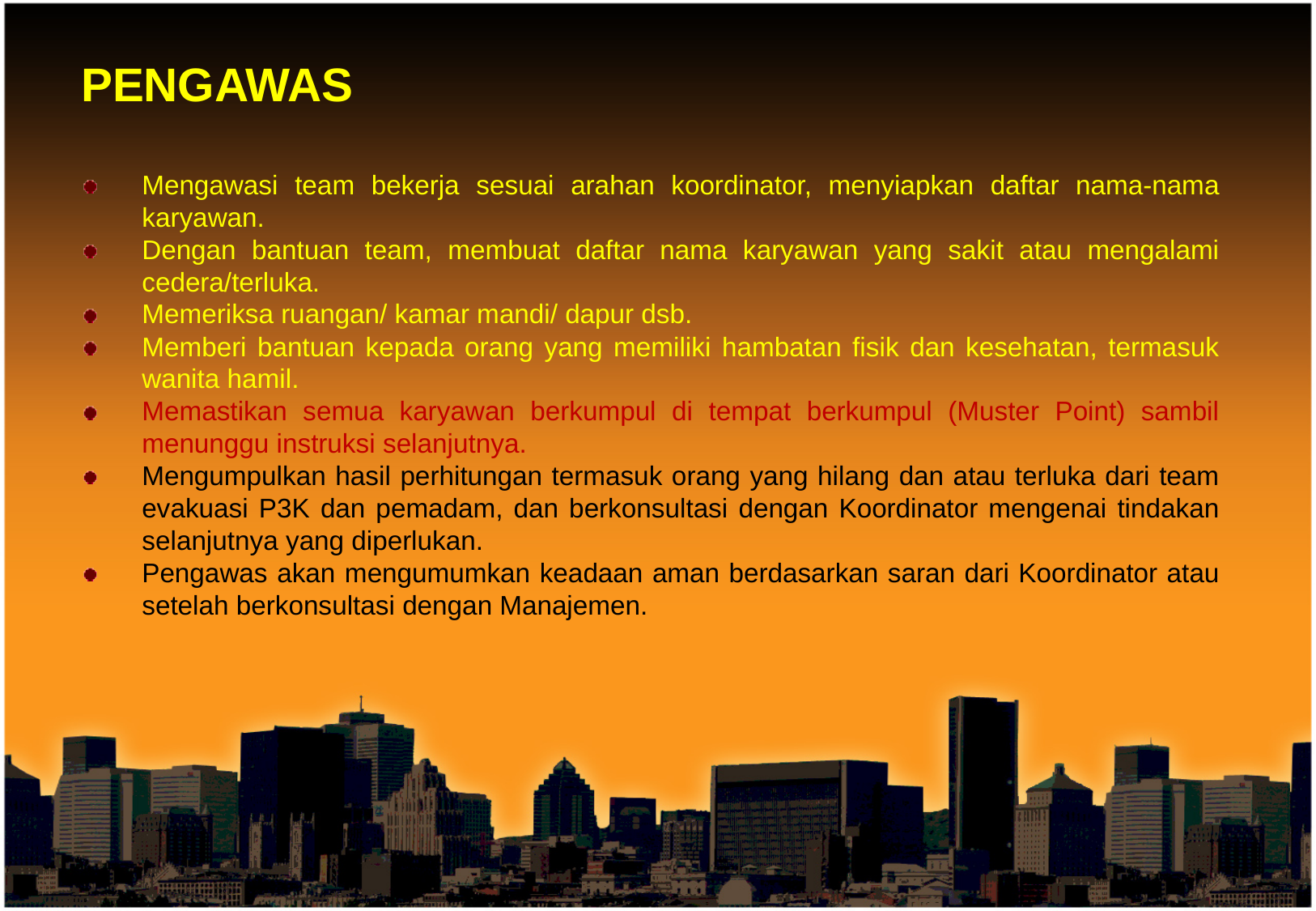

PENGAWAS

Mengawasi team bekerja sesuai arahan koordinator, menyiapkan daftar nama-nama karyawan.
Dengan bantuan team, membuat daftar nama karyawan yang sakit atau mengalami cedera/terluka.
Memeriksa ruangan/ kamar mandi/ dapur dsb.
Memberi bantuan kepada orang yang memiliki hambatan fisik dan kesehatan, termasuk wanita hamil.
Memastikan semua karyawan berkumpul di tempat berkumpul (Muster Point) sambil menunggu instruksi selanjutnya.
Mengumpulkan hasil perhitungan termasuk orang yang hilang dan atau terluka dari team evakuasi P3K dan pemadam, dan berkonsultasi dengan Koordinator mengenai tindakan selanjutnya yang diperlukan.
Pengawas akan mengumumkan keadaan aman berdasarkan saran dari Koordinator atau setelah berkonsultasi dengan Manajemen.